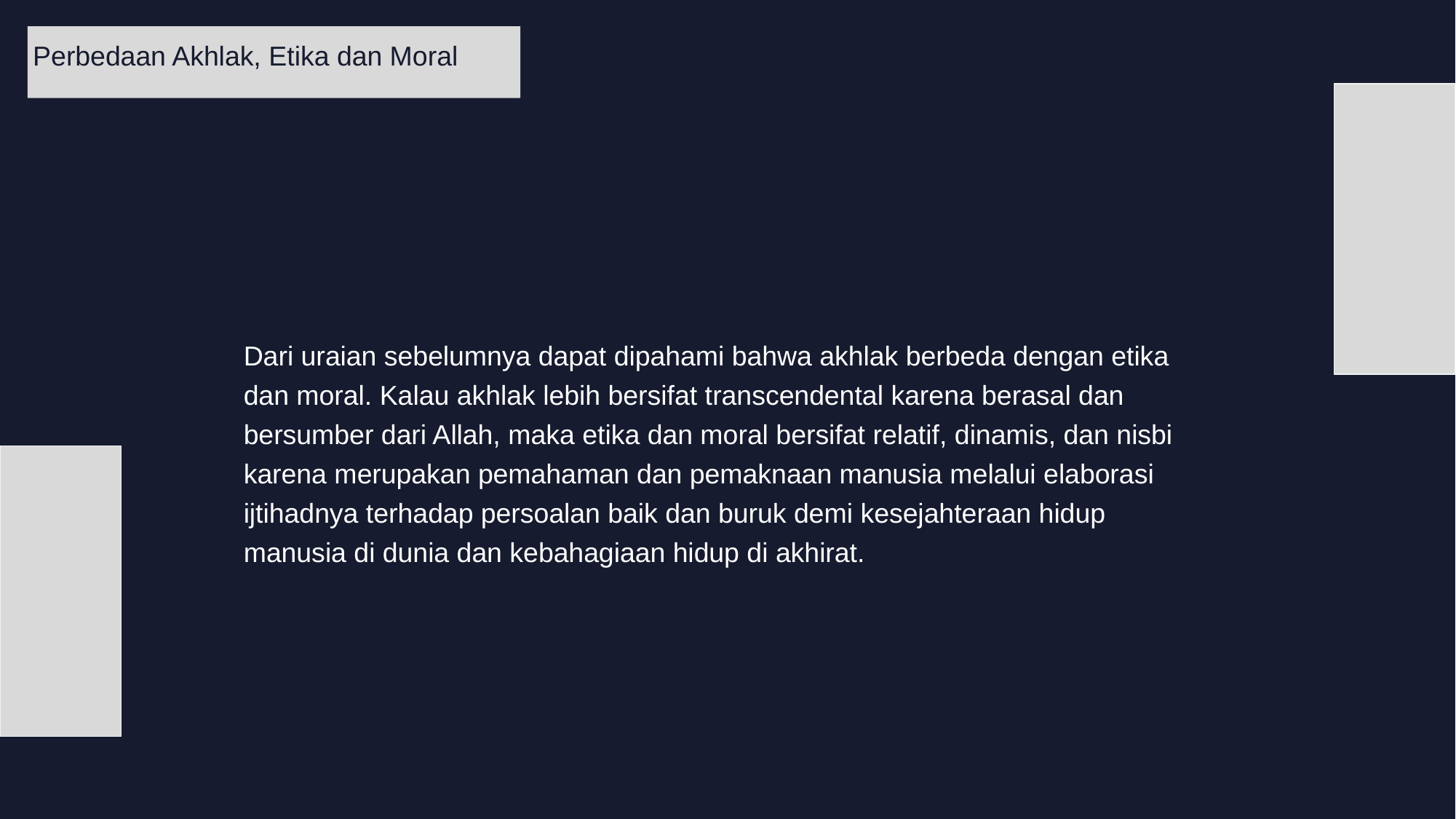

Perbedaan Akhlak, Etika dan Moral

Dari uraian sebelumnya dapat dipahami bahwa akhlak berbeda dengan etika dan moral. Kalau akhlak lebih bersifat transcendental karena berasal dan bersumber dari Allah, maka etika dan moral bersifat relatif, dinamis, dan nisbi karena merupakan pemahaman dan pemaknaan manusia melalui elaborasi ijtihadnya terhadap persoalan baik dan buruk demi kesejahteraan hidup manusia di dunia dan kebahagiaan hidup di akhirat.